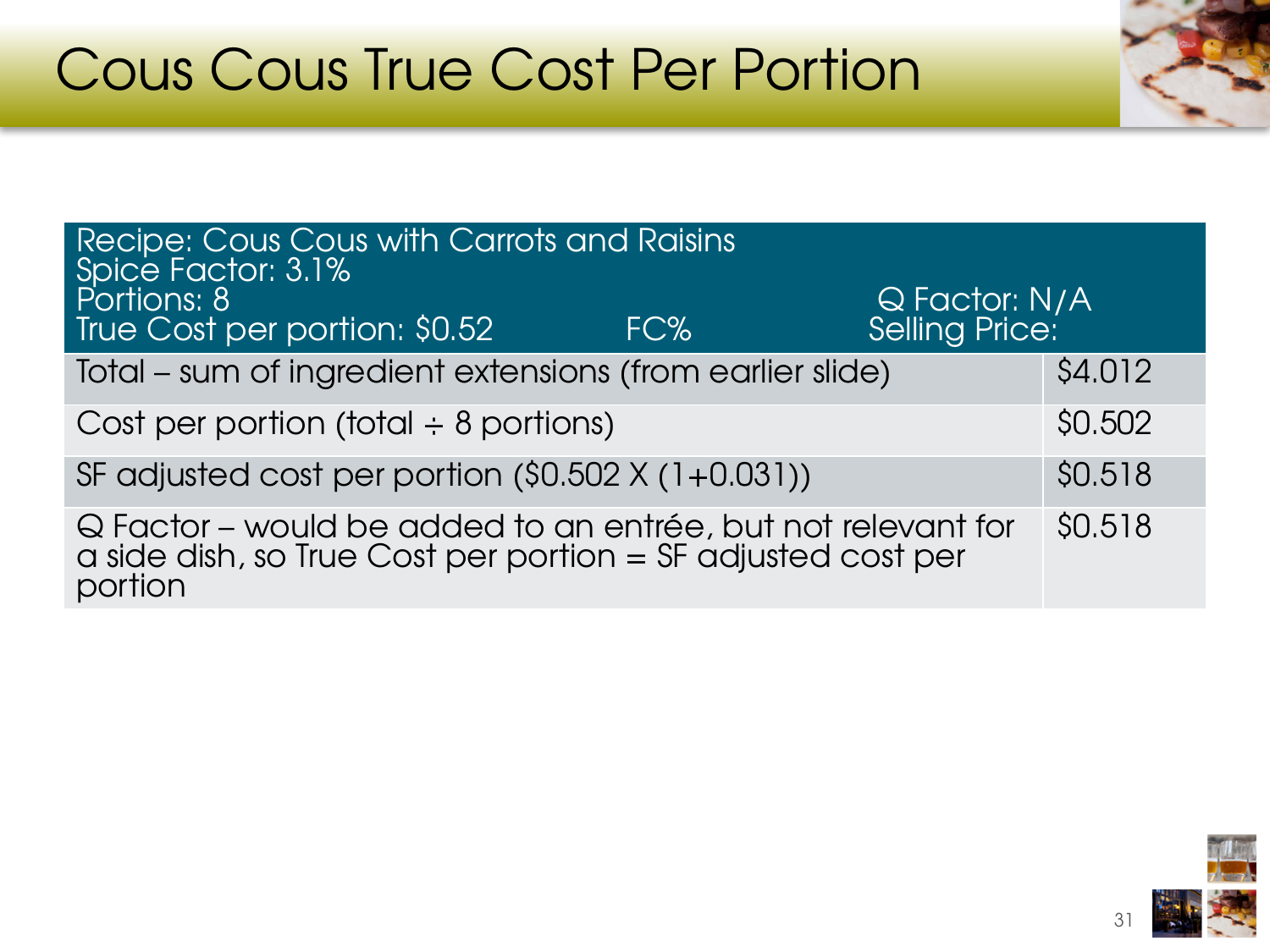

# Cous Cous True Cost Per Portion
| Recipe: Cous Cous with Carrots and Raisins Spice Factor: 3.1% Portions: 8 Q Factor: N/A True Cost per portion: $0.52 FC% Selling Price: |  |
| --- | --- |
| Total – sum of ingredient extensions (from earlier slide) | $4.012 |
| Cost per portion (total ÷ 8 portions) | $0.502 |
| SF adjusted cost per portion ($0.502 X (1+0.031)) | $0.518 |
| Q Factor – would be added to an entrée, but not relevant for a side dish, so True Cost per portion = SF adjusted cost per portion | $0.518 |
31